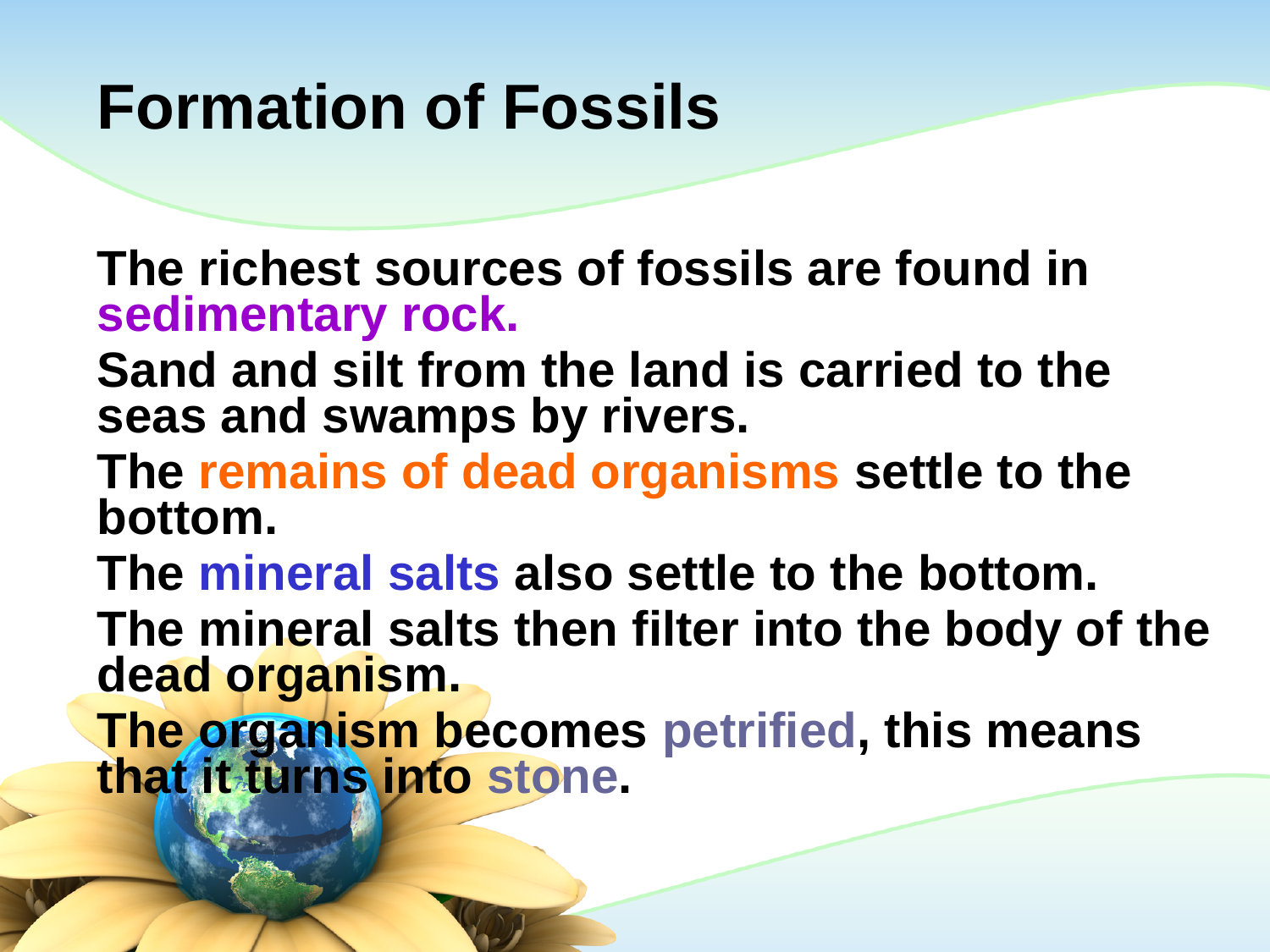

# Formation of Fossils

The richest sources of fossils are found in sedimentary rock.
Sand and silt from the land is carried to the seas and swamps by rivers.
The remains of dead organisms settle to the bottom.
The mineral salts also settle to the bottom.
The mineral salts then filter into the body of the dead organism.
The organism becomes petrified, this means that it turns into stone.